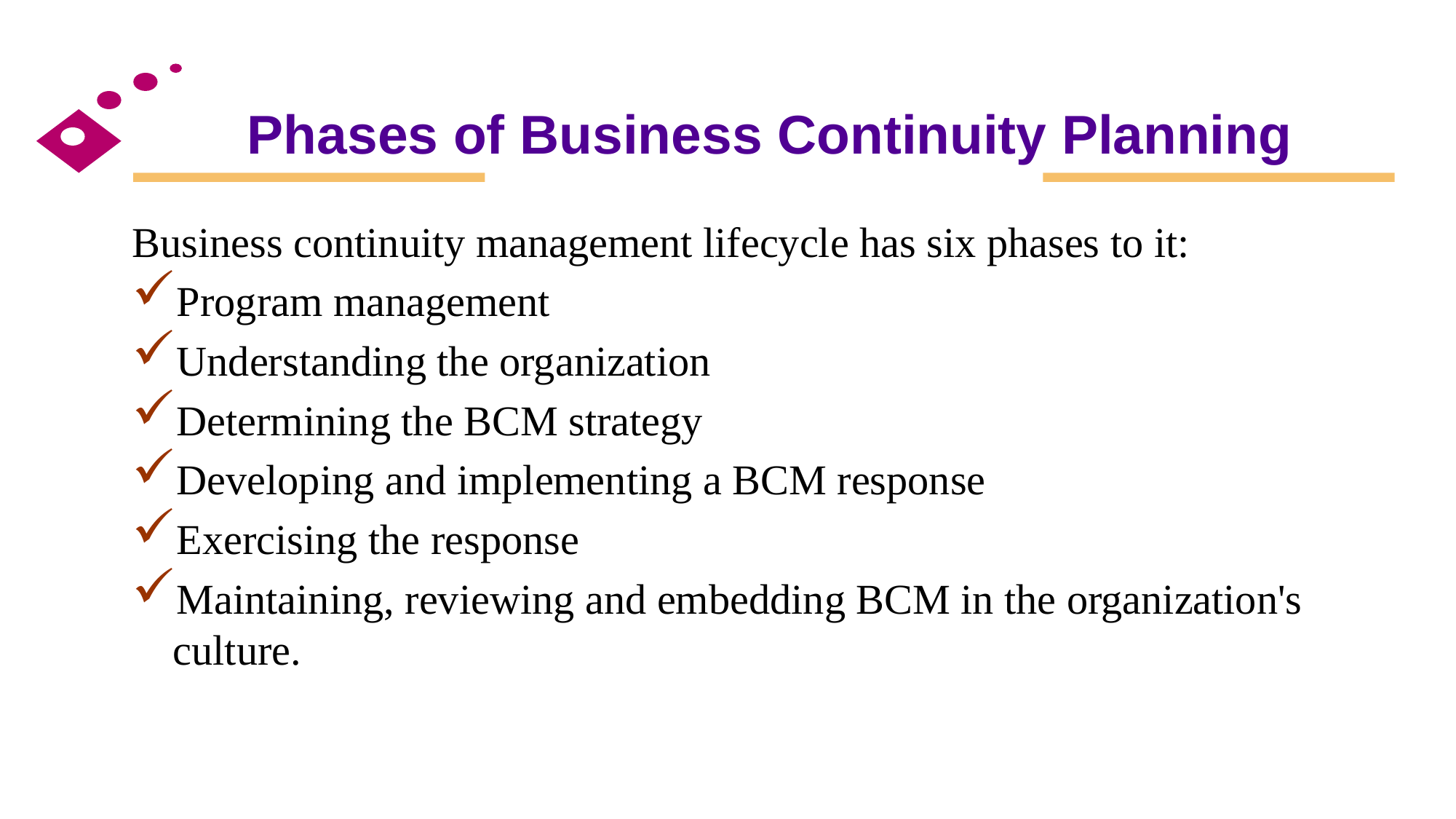

# Phases of Business Continuity Planning
Business continuity management lifecycle has six phases to it:
Program management
Understanding the organization
Determining the BCM strategy
Developing and implementing a BCM response
Exercising the response
Maintaining, reviewing and embedding BCM in the organization's culture.